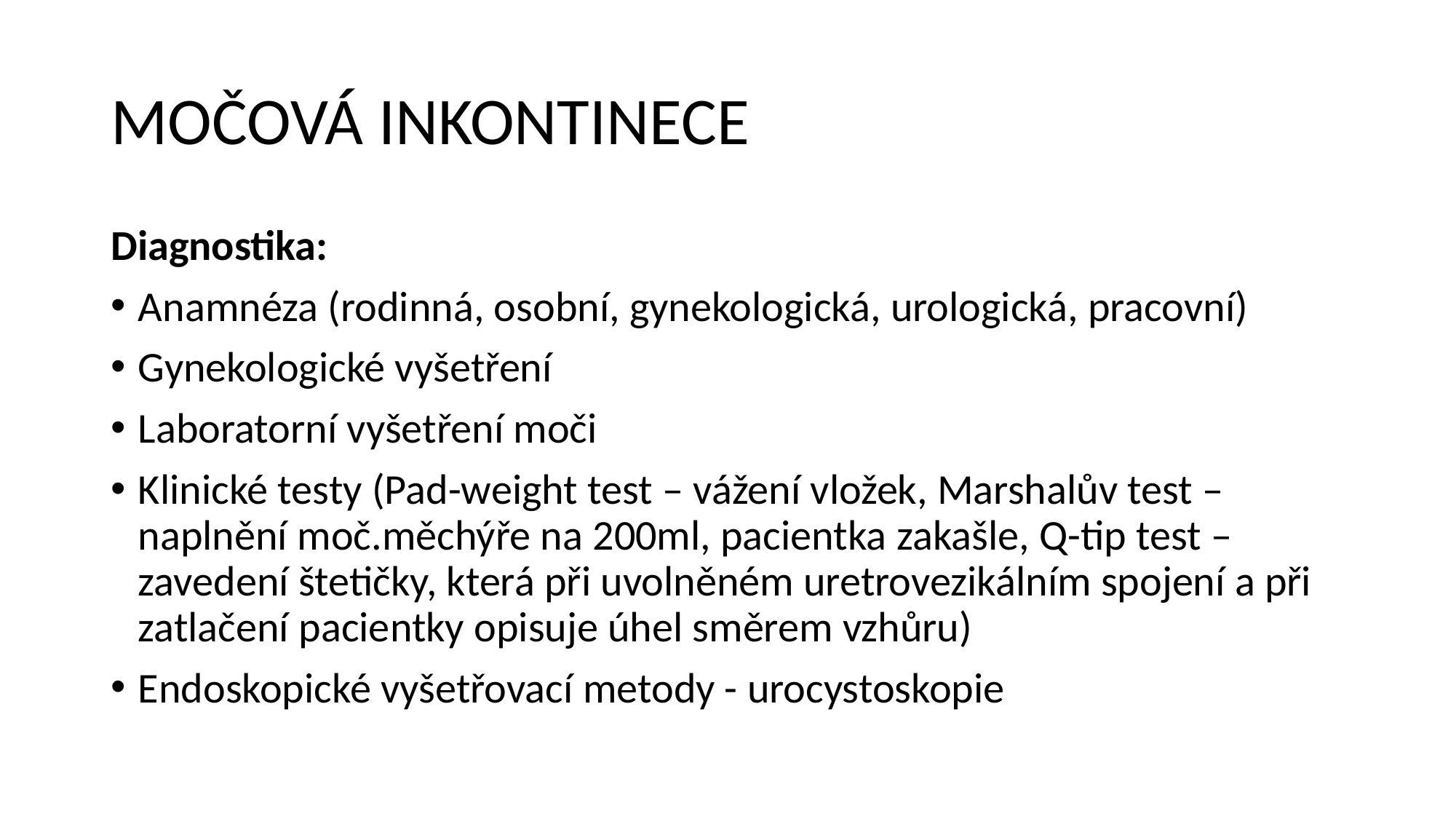

# MOČOVÁ INKONTINECE
Diagnostika:
Anamnéza (rodinná, osobní, gynekologická, urologická, pracovní)
Gynekologické vyšetření
Laboratorní vyšetření moči
Klinické testy (Pad-weight test – vážení vložek, Marshalův test – naplnění moč.měchýře na 200ml, pacientka zakašle, Q-tip test – zavedení štetičky, která při uvolněném uretrovezikálním spojení a při zatlačení pacientky opisuje úhel směrem vzhůru)
Endoskopické vyšetřovací metody - urocystoskopie